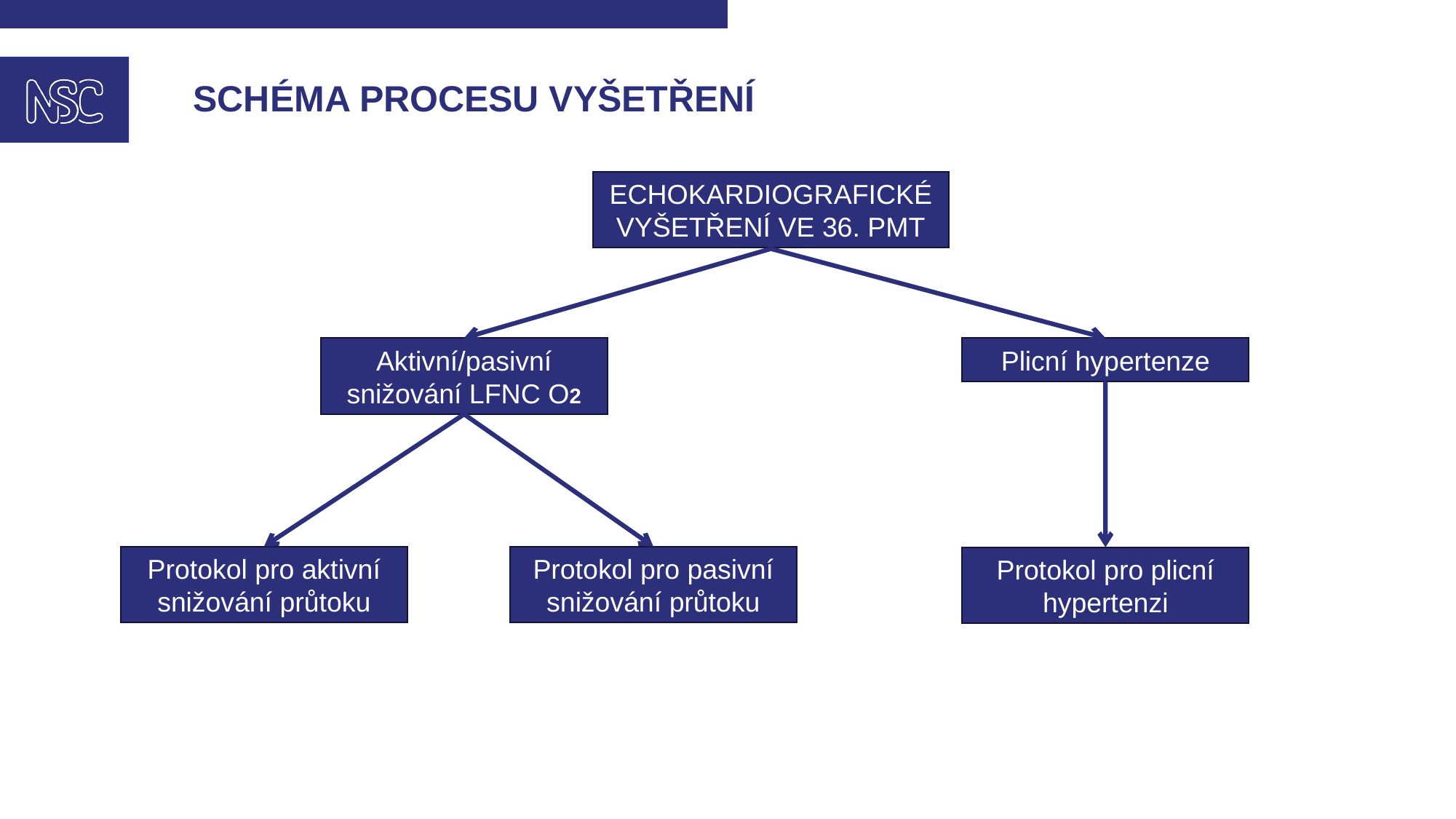

# SCHÉMA PROCESU VYŠETŘENÍ
ECHOKARDIOGRAFICKÉ VYŠETŘENÍ VE 36. PMT
Aktivní/pasivní snižování LFNC O2
Plicní hypertenze
Protokol pro aktivní snižování průtoku
Protokol pro pasivní snižování průtoku
Protokol pro plicní hypertenzi